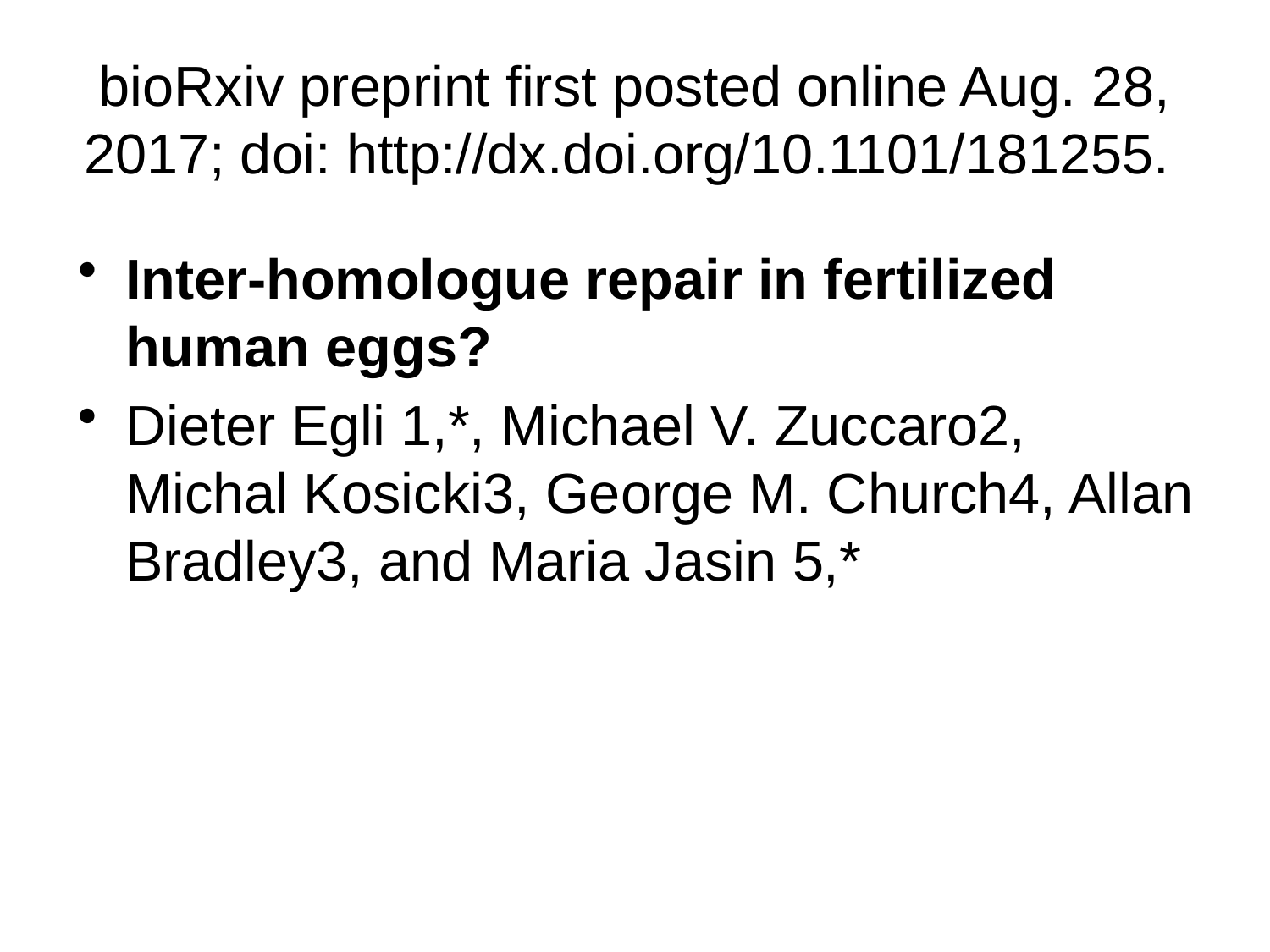

# bioRxiv preprint first posted online Aug. 28, 2017; doi: http://dx.doi.org/10.1101/181255.
Inter-homologue repair in fertilized human eggs?
Dieter Egli 1,*, Michael V. Zuccaro2, Michal Kosicki3, George M. Church4, Allan Bradley3, and Maria Jasin 5,*